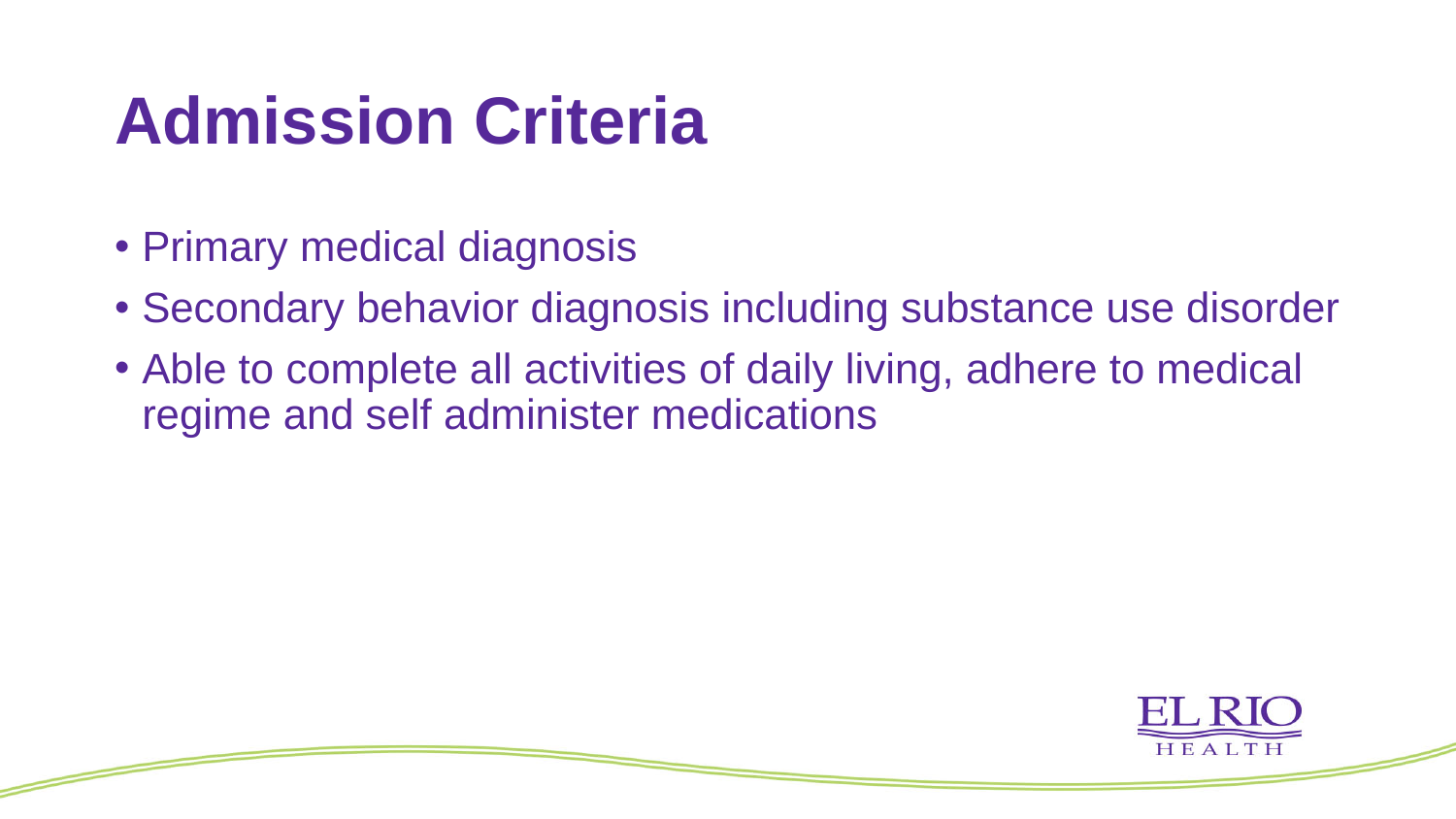

# Admission Criteria
Primary medical diagnosis
Secondary behavior diagnosis including substance use disorder
Able to complete all activities of daily living, adhere to medical regime and self administer medications